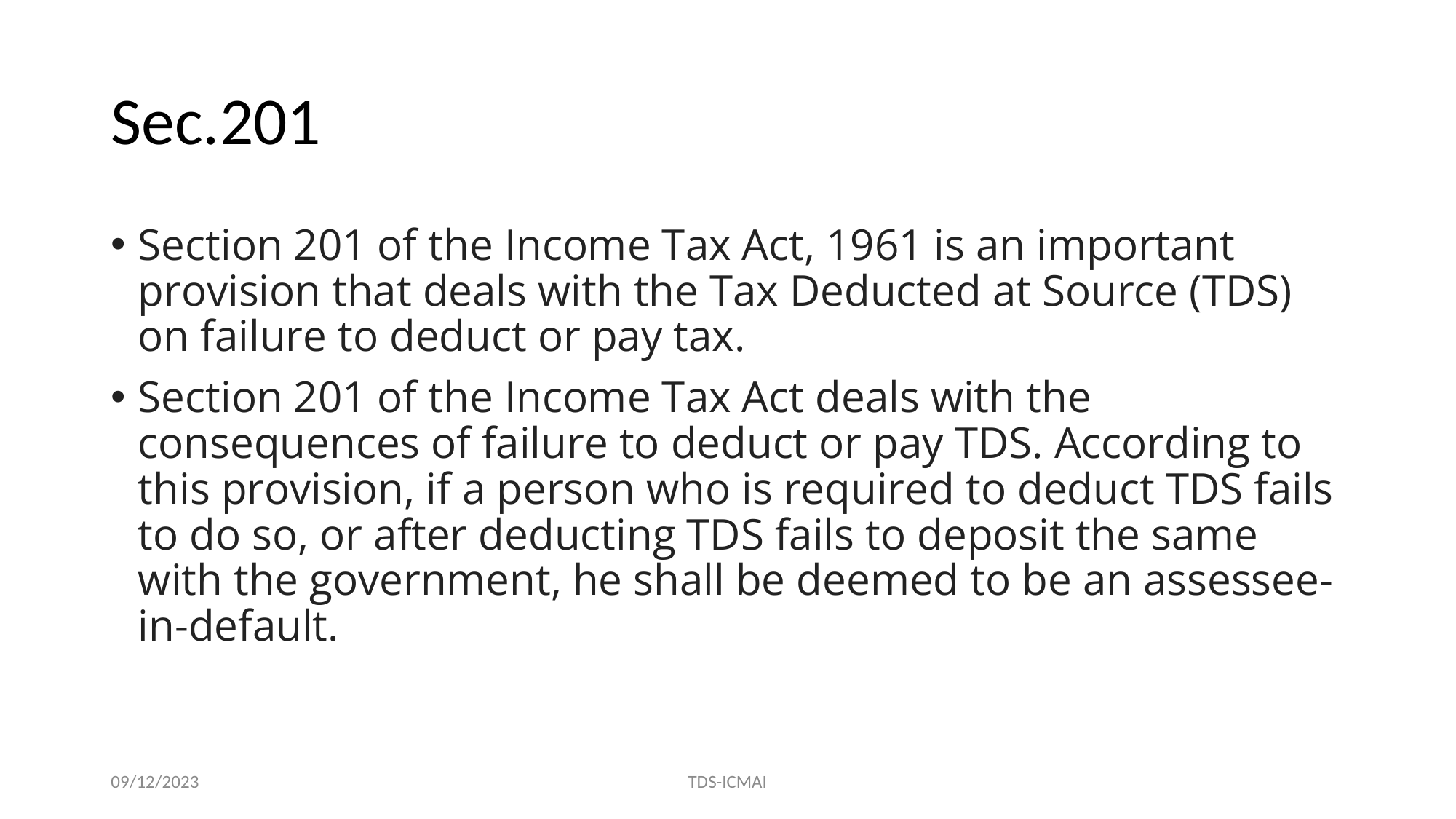

# Sec.201
Section 201 of the Income Tax Act, 1961 is an important provision that deals with the Tax Deducted at Source (TDS) on failure to deduct or pay tax.
Section 201 of the Income Tax Act deals with the consequences of failure to deduct or pay TDS. According to this provision, if a person who is required to deduct TDS fails to do so, or after deducting TDS fails to deposit the same with the government, he shall be deemed to be an assessee-in-default.
09/12/2023
TDS-ICMAI